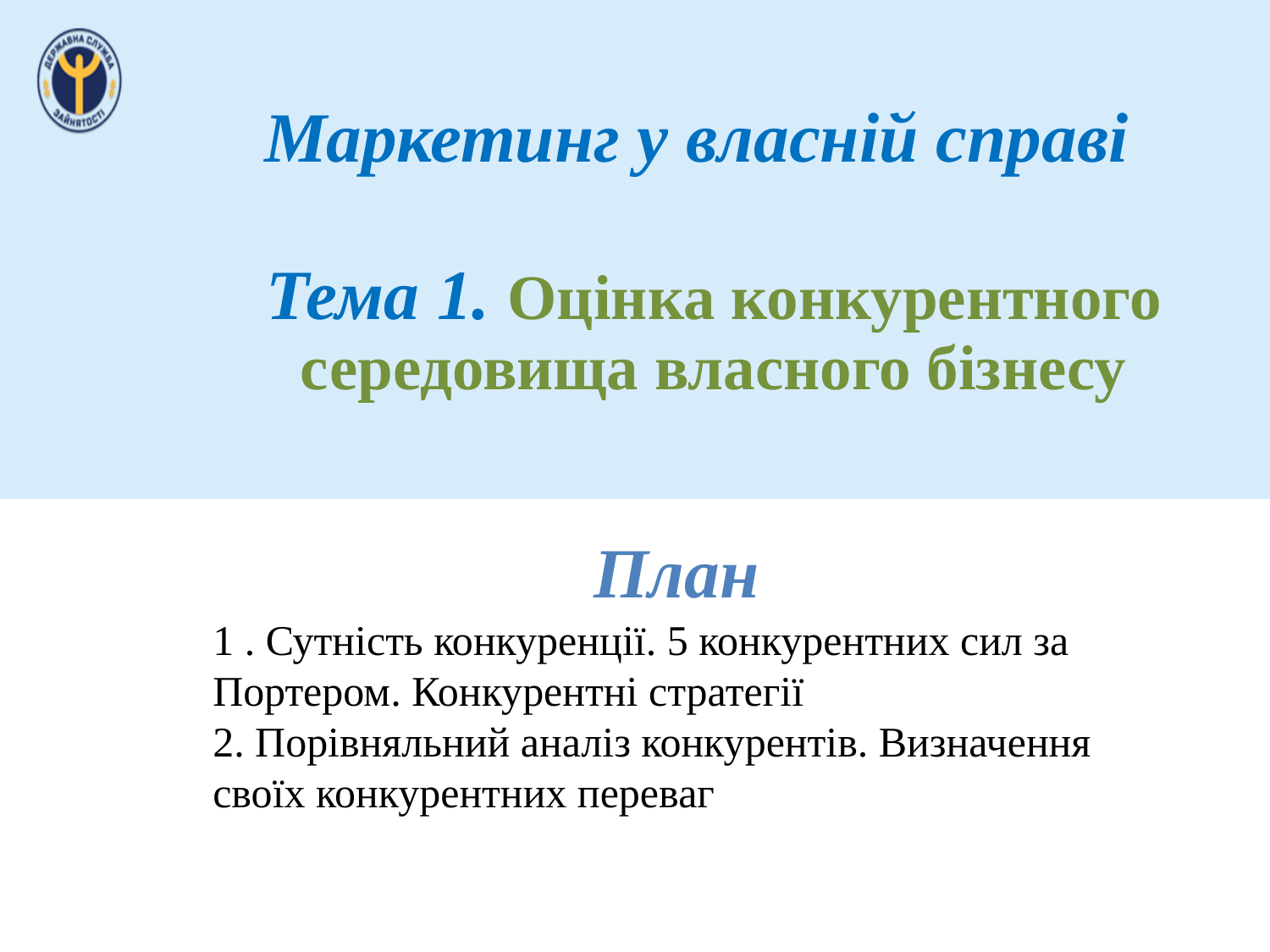

Маркетинг у власній справі
Тема 1. Оцінка конкурентного середовища власного бізнесу

План
1 . Сутність конкуренції. 5 конкурентних сил за Портером. Конкурентні стратегії
2. Порівняльний аналіз конкурентів. Визначення своїх конкурентних переваг